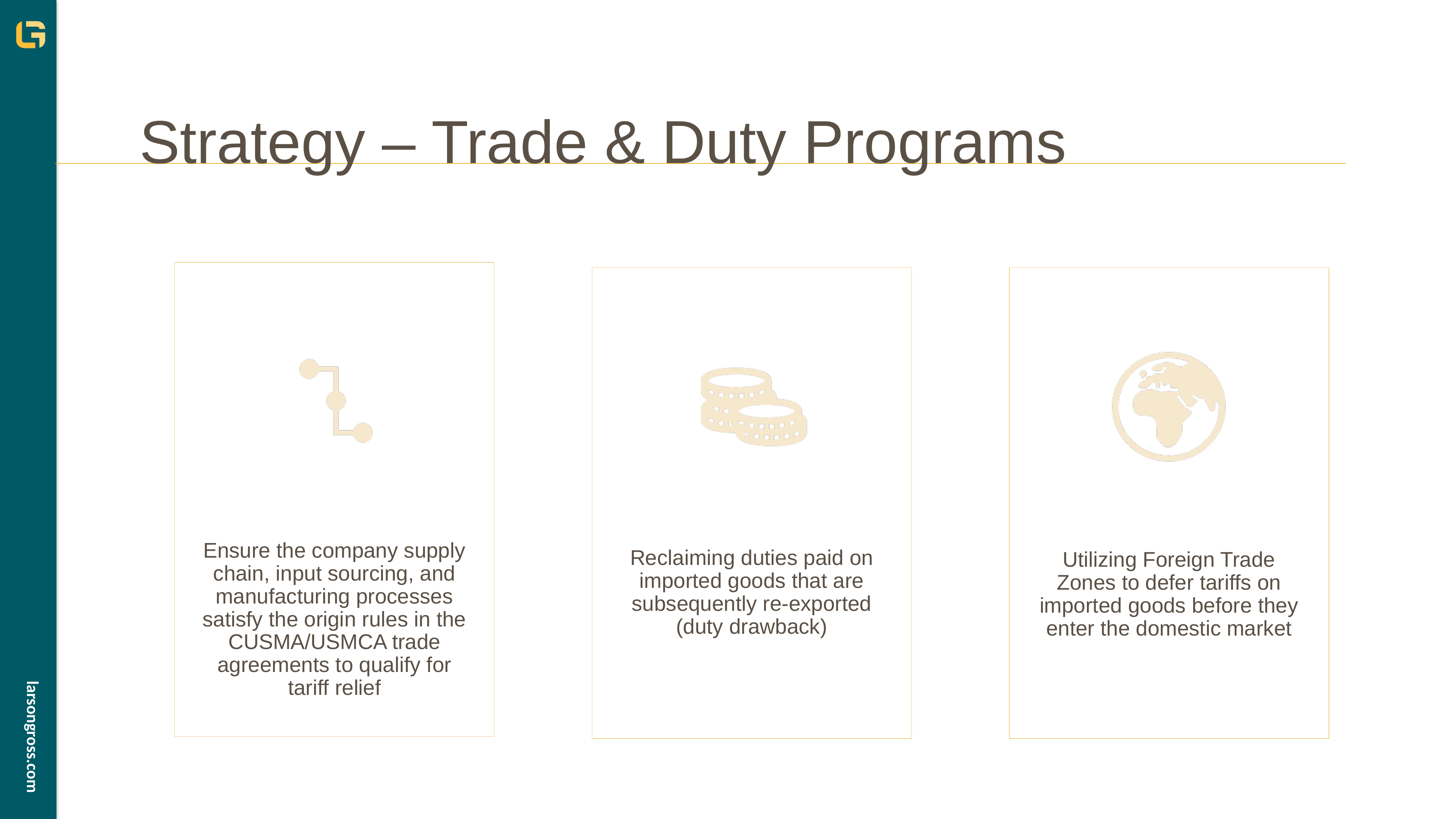

# Strategy – Trade & Duty Programs
Ensure the company supply chain, input sourcing, and manufacturing processes satisfy the origin rules in the CUSMA/USMCA trade agreements to qualify for tariff relief
Reclaiming duties paid on imported goods that are subsequently re-exported (duty drawback)
Utilizing Foreign Trade Zones to defer tariffs on imported goods before they enter the domestic market